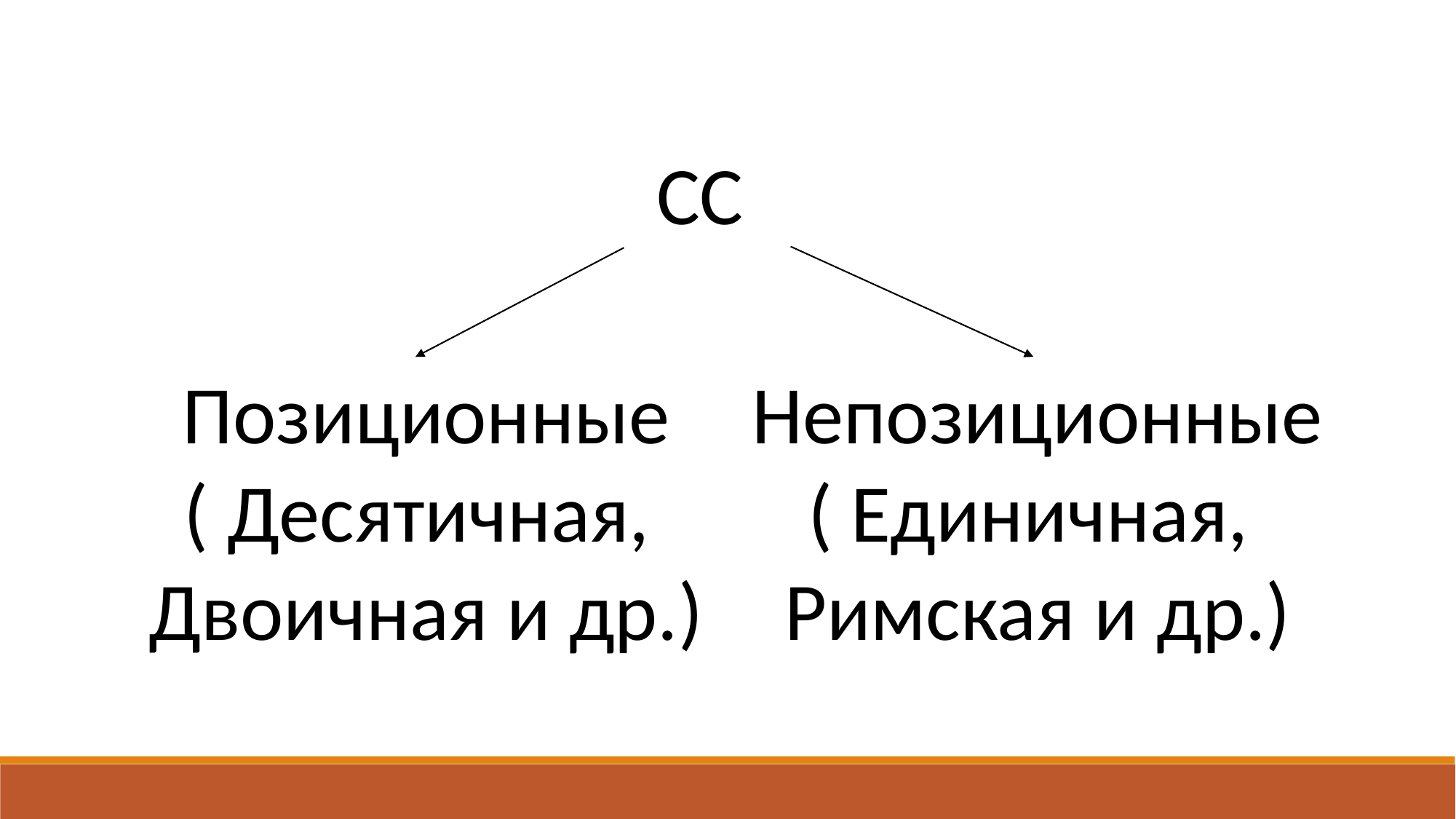

СС
Позиционные
( Десятичная,
Двоичная и др.)
Непозиционные
( Единичная,
Римская и др.)